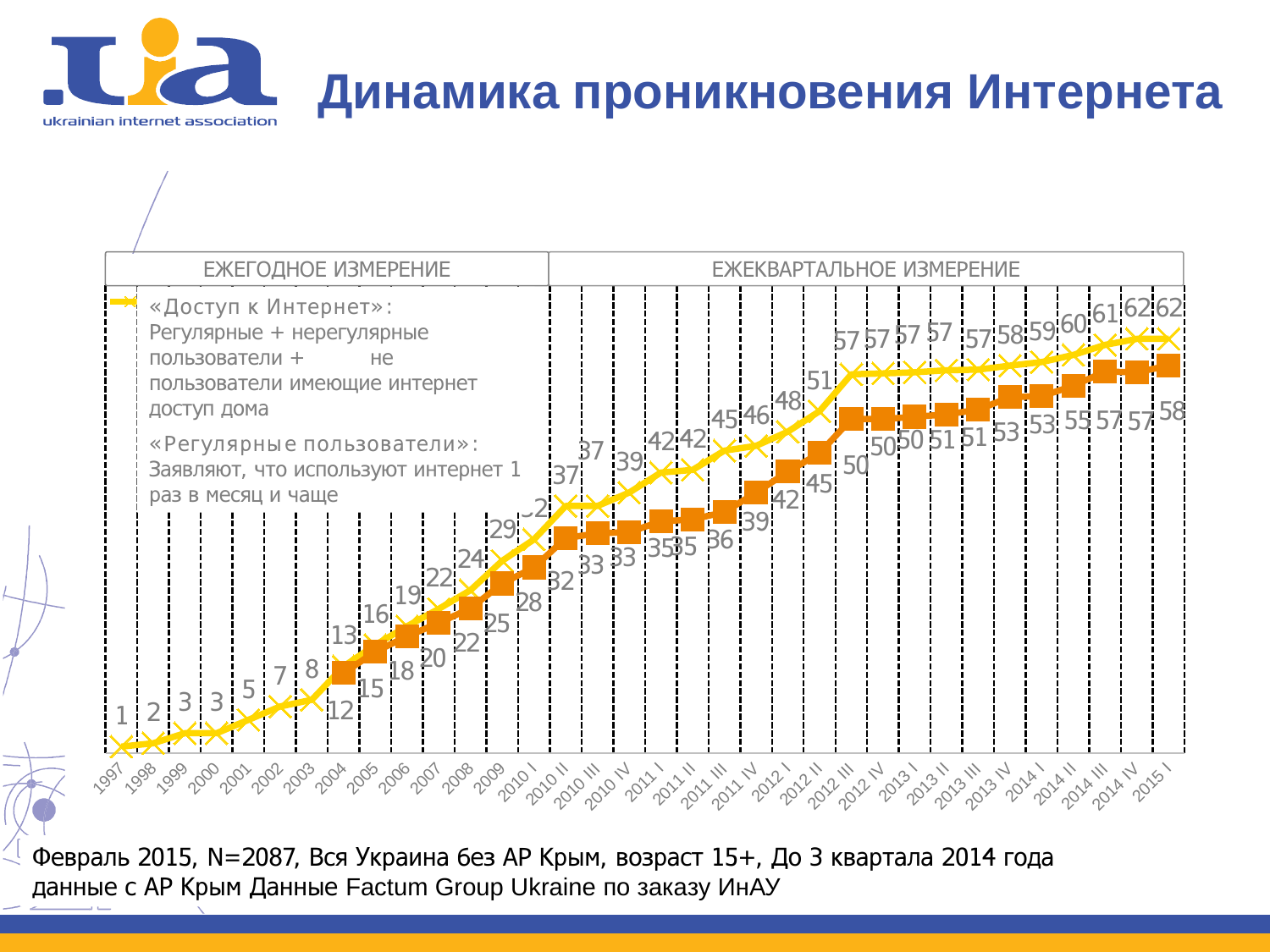

Динамика проникновения Интернета
ЕЖЕГОДНОЕ ИЗМЕРЕНИЕ
ЕЖЕКВАРТАЛЬНОЕ ИЗМЕРЕНИЕ

### Chart

| Category |  |  |
|---|---|---|
| 1997 | 1.0 | None |
| 1998 | 1.5 | None |
| 1999 | 3.0 | None |
| 2000 | 3.0 | None |
| 2001 | 5.0 | None |
| 2002 | 7.0 | None |
| 2003 | 8.0 | None |
| 2004 | 13.0 | 12.0 |
| 2005 | 16.2 | 15.2 |
| 2006 | 19.0 | 17.5 |
| 2007 | 21.6 | 19.5 |
| 2008 | 24.4 | 21.7 |
| 2009 | 28.8 | 25.4 |
| 2010 I | 32.0 | 27.8 |
| 2010 II | 37.0 | 32.2 |
| 2010 III | 37.0 | 32.9 |
| 2010 IV | 39.0 | 33.1 |
| 2011 I | 42.0 | 34.69000000000001 |
| 2011 II | 42.4 | 35.0 |
| 2011 III | 45.27848101 | 36.08 |
| 2011 IV | 46.0 | 39.0 |
| 2012 I | 48.11914617 | 42.13 |
| 2012 II | 51.1771 | 44.91 |
| 2012 III | 56.7 | 50.0 |
| 2012 IV | 56.83079191 | 50.0 |
| 2013 I | 57.0 | 50.339999999999996 |
| 2013 II | 57.3 | 50.7 |
| 2013 III | 57.4 | 51.4 |
| 2013 IV | 58.0 | 53.3 |
| 2014 I | 58.53 | 53.4 |
| 2014 II | 59.6 | 55.0 |
| 2014 III | 61.1 | 57.1 |
| 2014 IV | 62.0 | 57.0 |
| 2015 I | 62.0 | 58.0 |
«Доступ к Интернет»:
Регулярные + нерегулярные пользователи +          не пользователи имеющие интернет доступ дома
«Регулярные пользователи»: Заявляют, что используют интернет 1 раз в месяц и чаще
Февраль 2015, N=2087, Вся Украина без АР Крым, возраст 15+, До 3 квартала 2014 года данные с АР Крым Данные Factum Group Ukraine по заказу ИнАУ